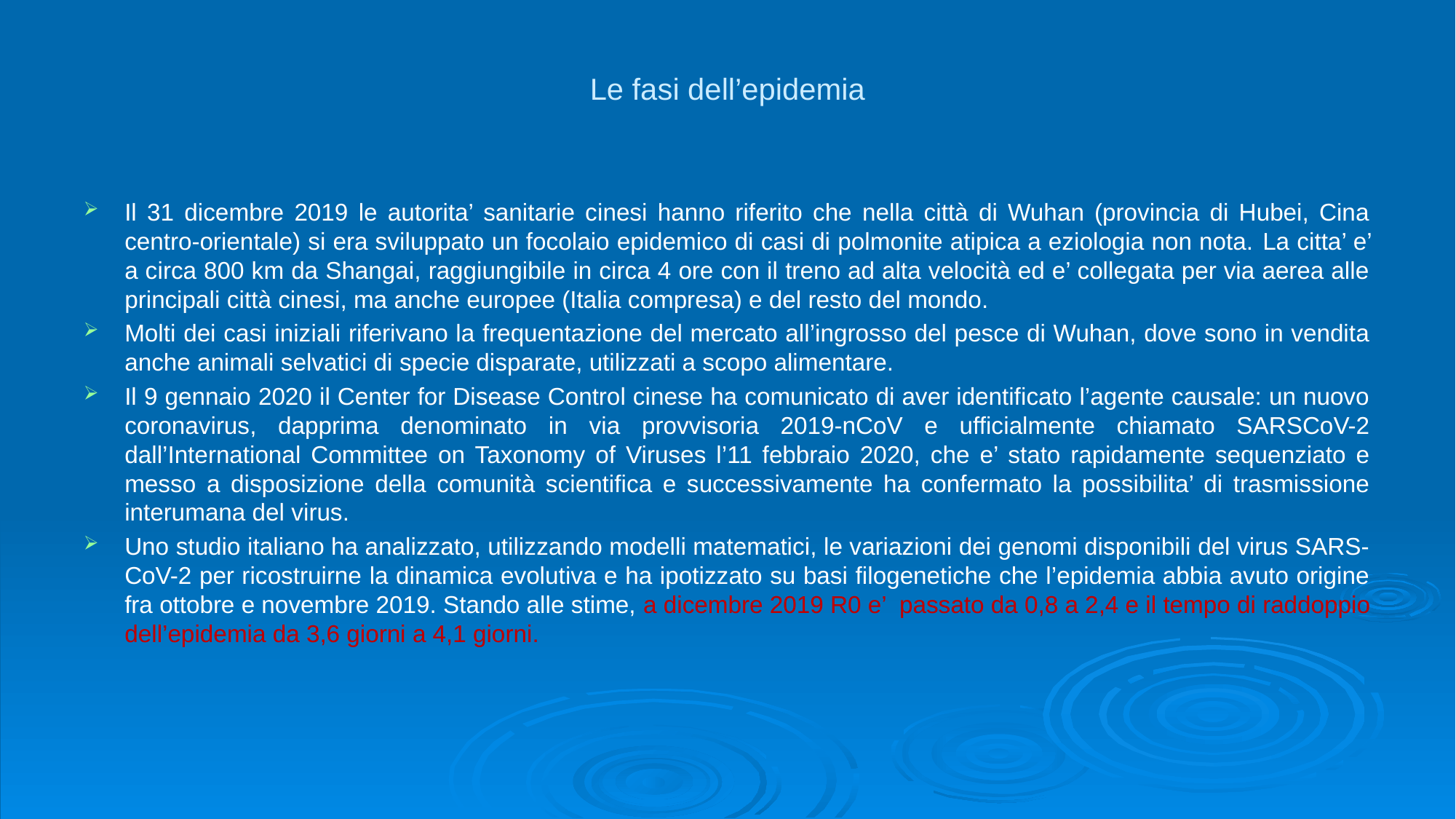

# Le fasi dell’epidemia
Il 31 dicembre 2019 le autorita’ sanitarie cinesi hanno riferito che nella città di Wuhan (provincia di Hubei, Cina centro-orientale) si era sviluppato un focolaio epidemico di casi di polmonite atipica a eziologia non nota. La citta’ e’ a circa 800 km da Shangai, raggiungibile in circa 4 ore con il treno ad alta velocità ed e’ collegata per via aerea alle principali città cinesi, ma anche europee (Italia compresa) e del resto del mondo.
Molti dei casi iniziali riferivano la frequentazione del mercato all’ingrosso del pesce di Wuhan, dove sono in vendita anche animali selvatici di specie disparate, utilizzati a scopo alimentare.
Il 9 gennaio 2020 il Center for Disease Control cinese ha comunicato di aver identificato l’agente causale: un nuovo coronavirus, dapprima denominato in via provvisoria 2019-nCoV e ufficialmente chiamato SARSCoV-2 dall’International Committee on Taxonomy of Viruses l’11 febbraio 2020, che e’ stato rapidamente sequenziato e messo a disposizione della comunità scientifica e successivamente ha confermato la possibilita’ di trasmissione interumana del virus.
Uno studio italiano ha analizzato, utilizzando modelli matematici, le variazioni dei genomi disponibili del virus SARS-CoV-2 per ricostruirne la dinamica evolutiva e ha ipotizzato su basi filogenetiche che l’epidemia abbia avuto origine fra ottobre e novembre 2019. Stando alle stime, a dicembre 2019 R0 e’  passato da 0,8 a 2,4 e il tempo di raddoppio dell’epidemia da 3,6 giorni a 4,1 giorni.